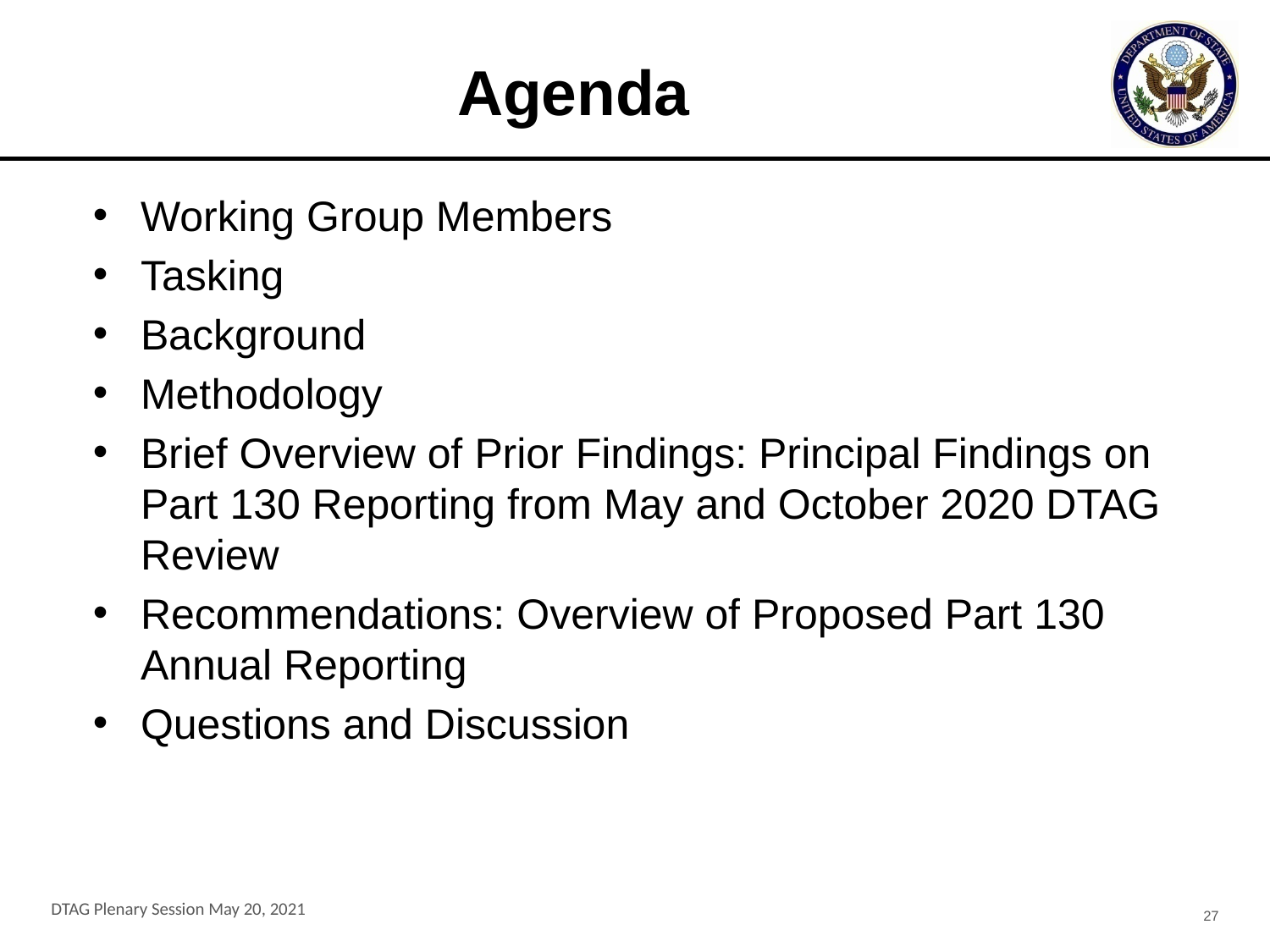

# Agenda
Working Group Members
Tasking
Background
Methodology
Brief Overview of Prior Findings: Principal Findings on Part 130 Reporting from May and October 2020 DTAG Review
Recommendations: Overview of Proposed Part 130 Annual Reporting
Questions and Discussion
DTAG Plenary Session May 20, 2021
27